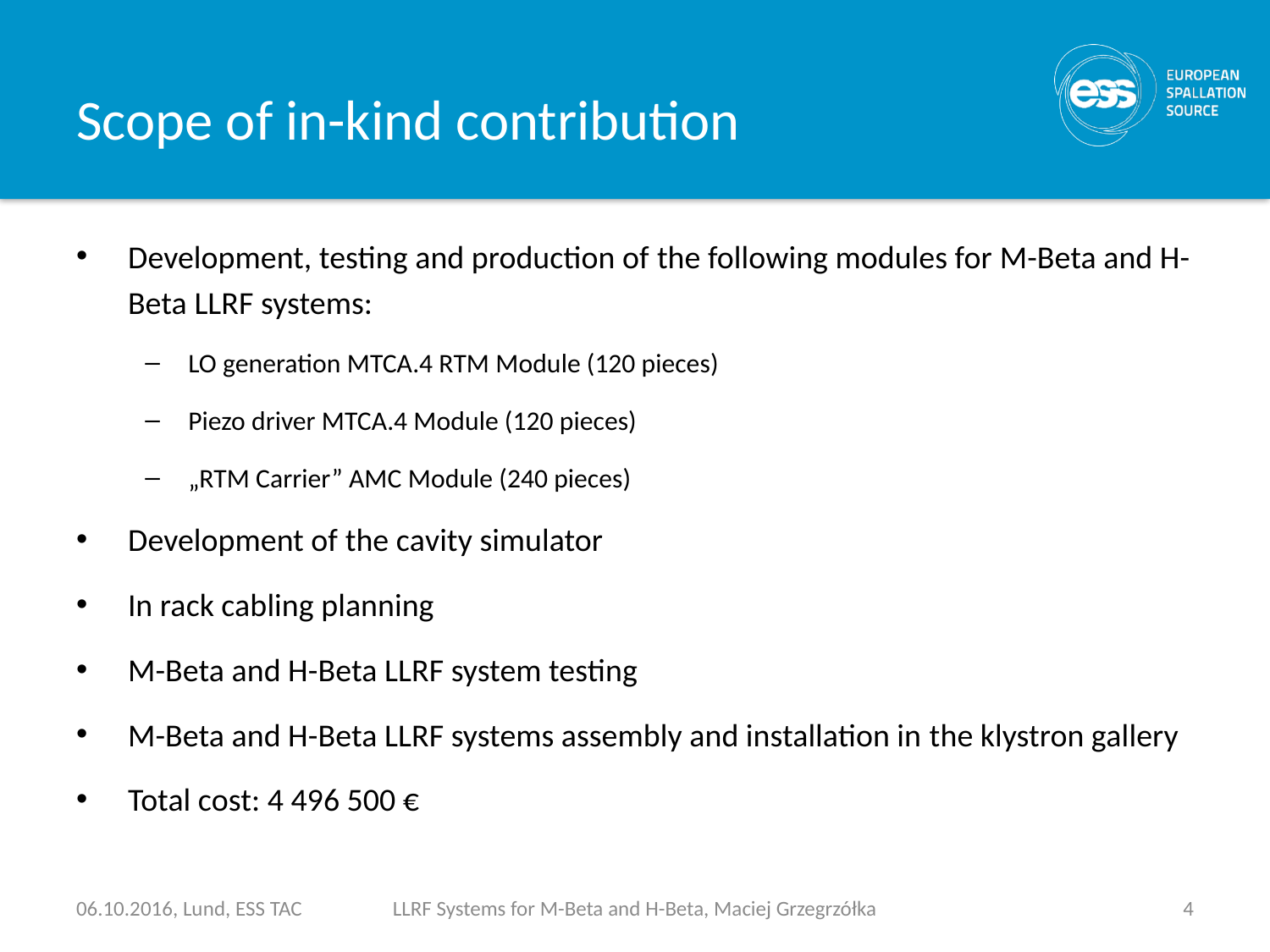

# Scope of in-kind contribution
Development, testing and production of the following modules for M-Beta and H-Beta LLRF systems:
LO generation MTCA.4 RTM Module (120 pieces)
Piezo driver MTCA.4 Module (120 pieces)
„RTM Carrier” AMC Module (240 pieces)
Development of the cavity simulator
In rack cabling planning
M-Beta and H-Beta LLRF system testing
M-Beta and H-Beta LLRF systems assembly and installation in the klystron gallery
Total cost: 4 496 500 €
LLRF Systems for M-Beta and H-Beta, Maciej Grzegrzółka
06.10.2016, Lund, ESS TAC
4